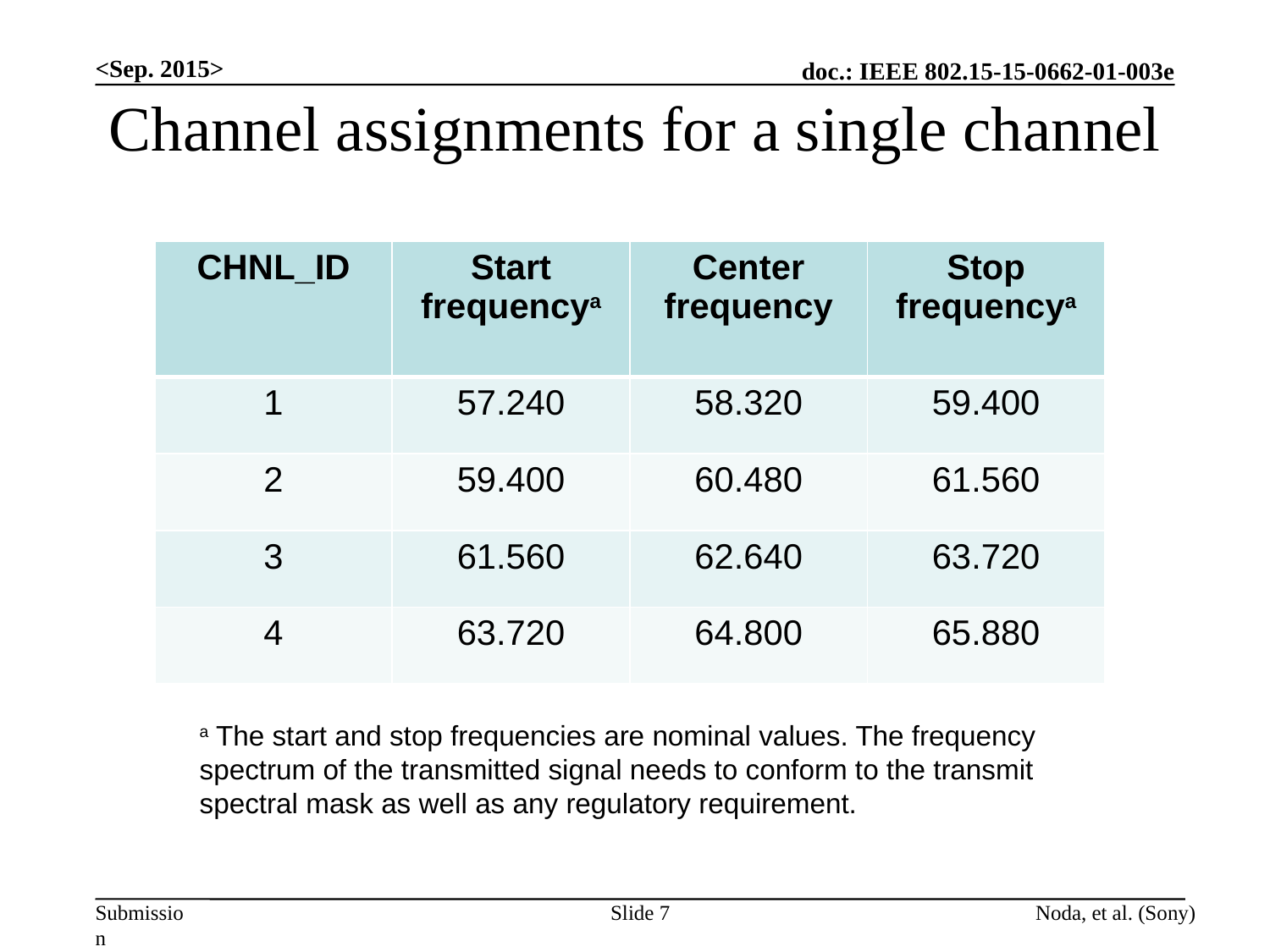

<Sep. 2015>
# Channel assignments for a single channel
| CHNL\_ID | Start frequencya | Center frequency | Stop frequencya |
| --- | --- | --- | --- |
| 1 | 57.240 | 58.320 | 59.400 |
| 2 | 59.400 | 60.480 | 61.560 |
| 3 | 61.560 | 62.640 | 63.720 |
| 4 | 63.720 | 64.800 | 65.880 |
a The start and stop frequencies are nominal values. The frequency spectrum of the transmitted signal needs to conform to the transmit spectral mask as well as any regulatory requirement.
Slide 7
Noda, et al. (Sony)